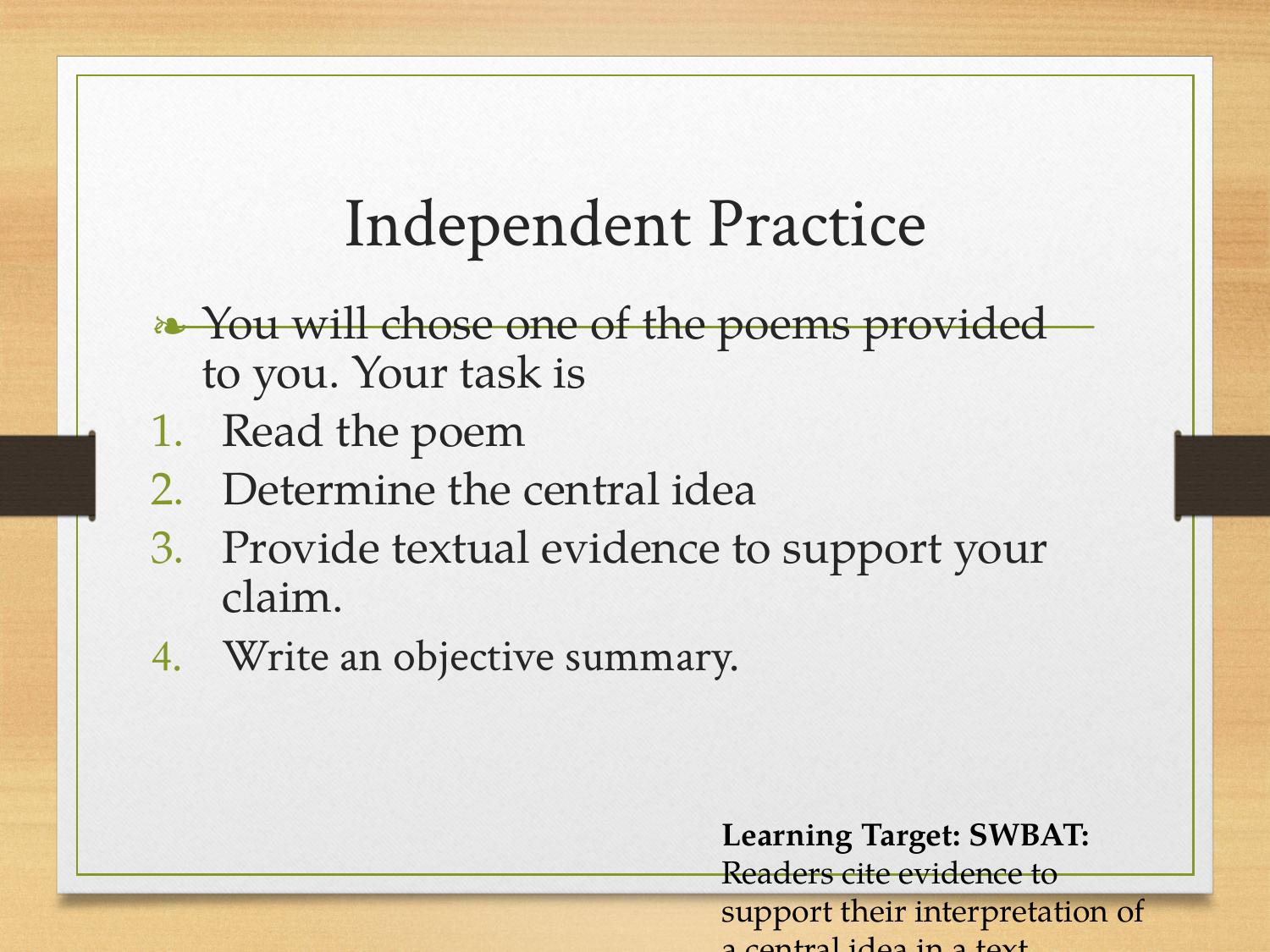

# Independent Practice
You will chose one of the poems provided to you. Your task is
Read the poem
Determine the central idea
Provide textual evidence to support your claim.
Write an objective summary.
Learning Target: SWBAT: Readers cite evidence to support their interpretation of a central idea in a text